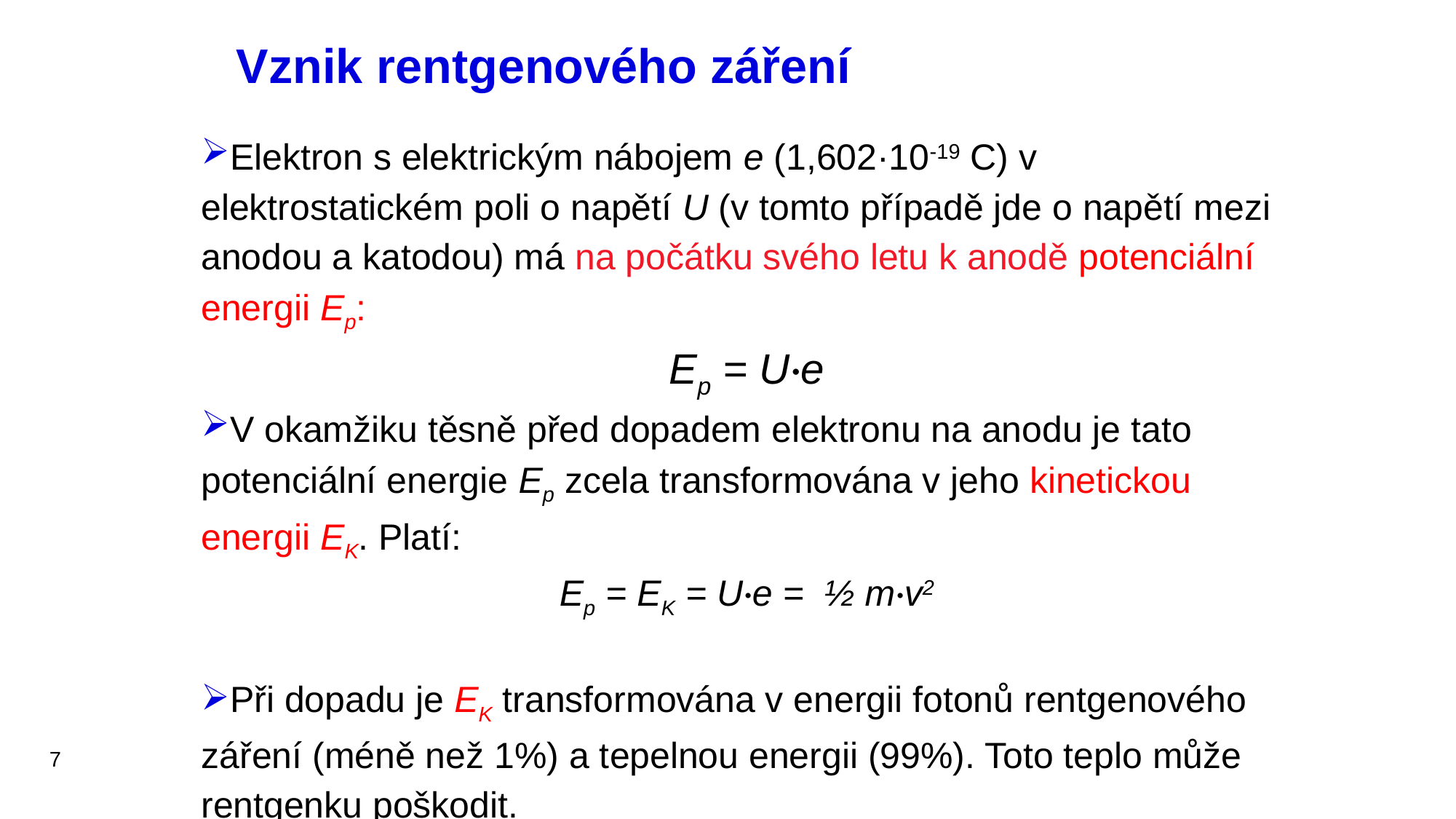

# Vznik rentgenového záření
Elektron s elektrickým nábojem e (1,602·10-19 C) v elektrostatickém poli o napětí U (v tomto případě jde o napětí mezi anodou a katodou) má na počátku svého letu k anodě potenciální energii Ep:
Ep = U·e
V okamžiku těsně před dopadem elektronu na anodu je tato potenciální energie Ep zcela transformována v jeho kinetickou energii EK. Platí:
Ep = EK = U·e =  ½ m·v2

Při dopadu je EK transformována v energii fotonů rentgenového záření (méně než 1%) a tepelnou energii (99%). Toto teplo může rentgenku poškodit.

7